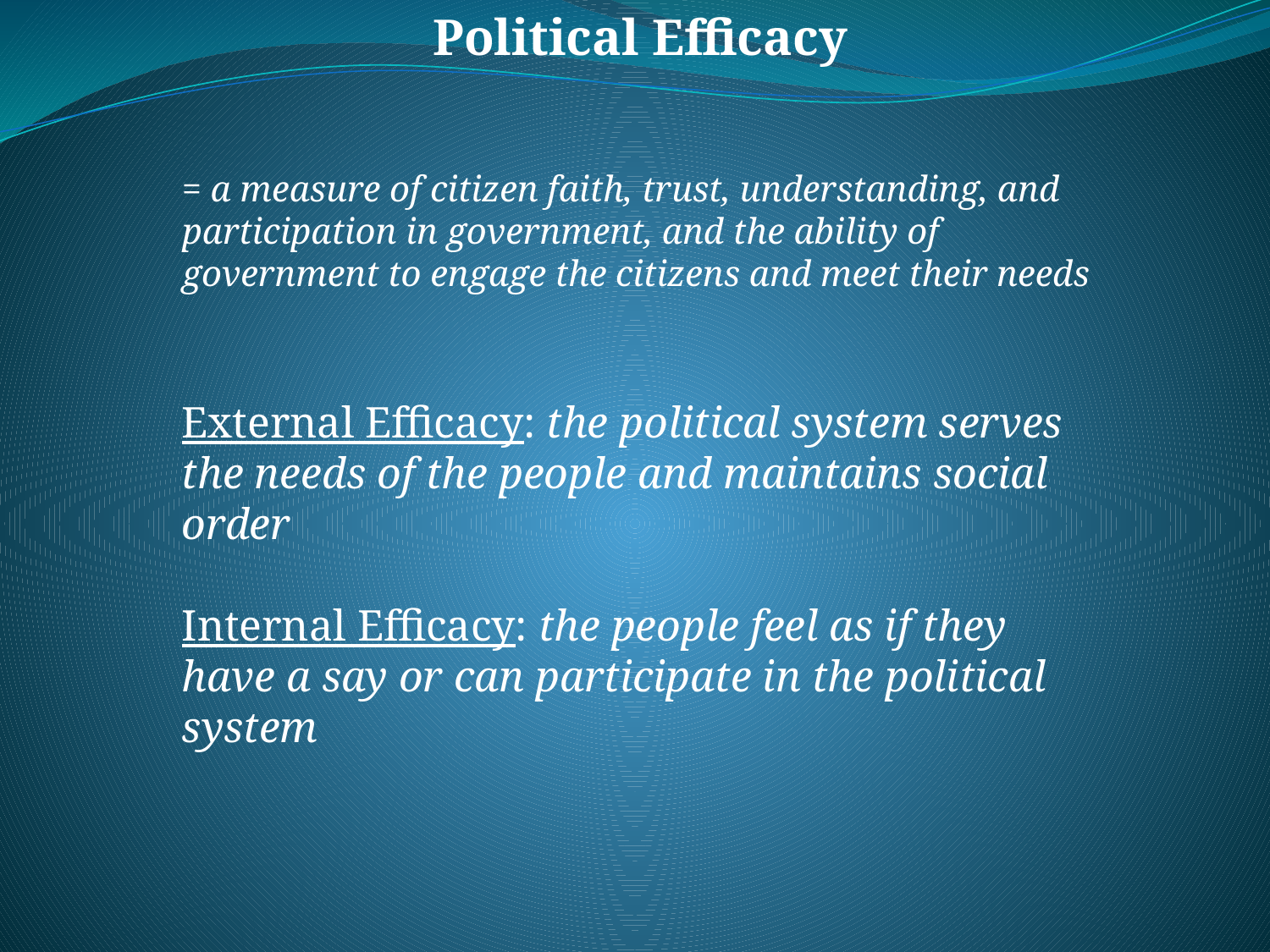

Political Efficacy

= a measure of citizen faith, trust, understanding, and participation in government, and the ability of government to engage the citizens and meet their needs

External Efficacy: the political system serves the needs of the people and maintains social order

Internal Efficacy: the people feel as if they have a say or can participate in the political system